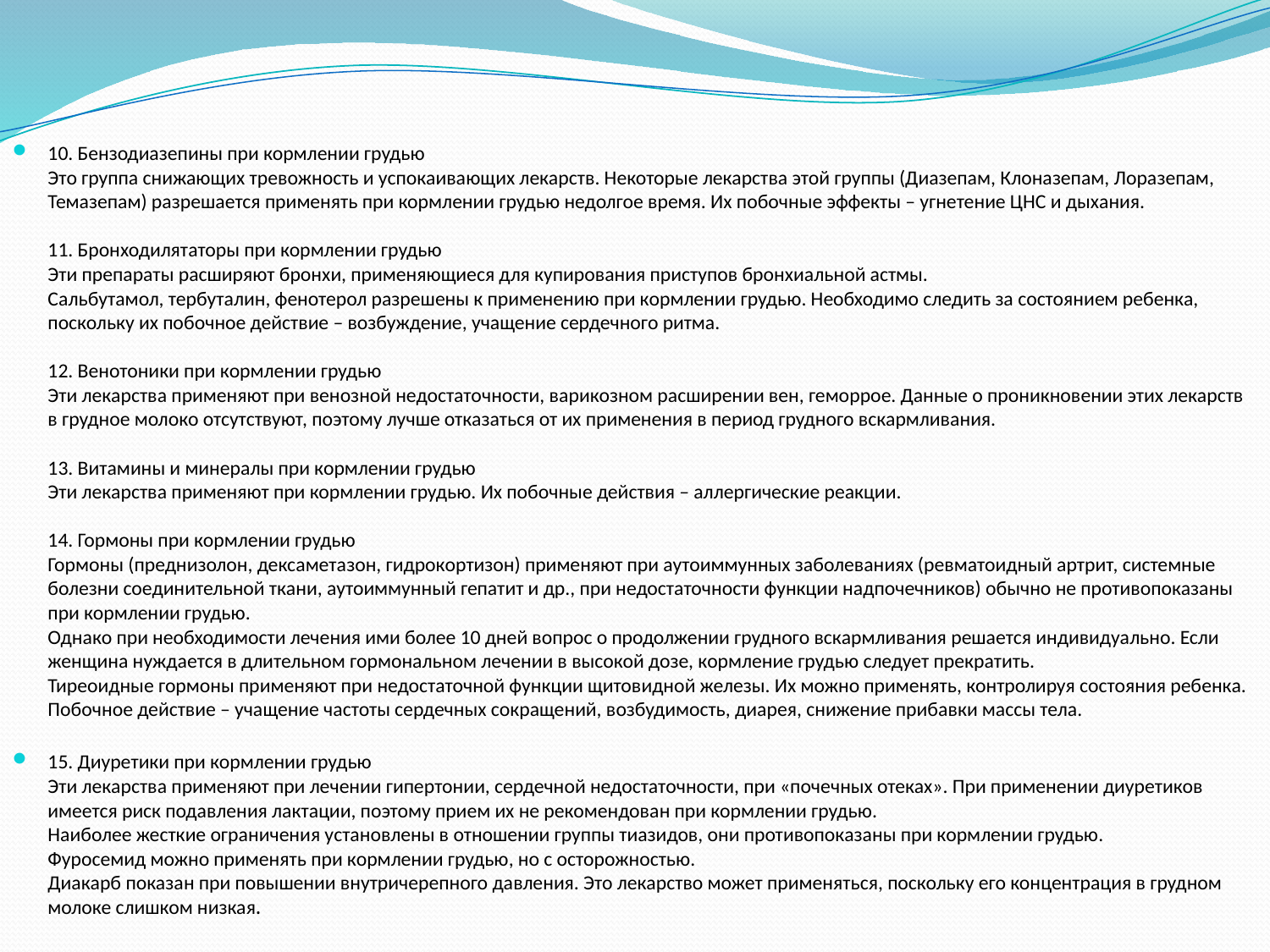

10. Бензодиазепины при кормлении грудью
Это группа снижающих тревожность и успокаивающих лекарств. Некоторые лекарства этой группы (Диазепам, Клоназепам, Лоразепам, Темазепам) разрешается применять при кормлении грудью недолгое время. Их побочные эффекты – угнетение ЦНС и дыхания.
11. Бронходилятаторы при кормлении грудью
Эти препараты расширяют бронхи, применяющиеся для купирования приступов бронхиальной астмы. 
Сальбутамол, тербуталин, фенотерол разрешены к применению при кормлении грудью. Необходимо следить за состоянием ребенка, поскольку их побочное действие – возбуждение, учащение сердечного ритма.
12. Венотоники при кормлении грудью
Эти лекарства применяют при венозной недостаточности, варикозном расширении вен, геморрое. Данные о проникновении этих лекарств в грудное молоко отсутствуют, поэтому лучше отказаться от их применения в период грудного вскармливания.
13. Витамины и минералы при кормлении грудью
Эти лекарства применяют при кормлении грудью. Их побочные действия – аллергические реакции.
14. Гормоны при кормлении грудью
Гормоны (преднизолон, дексаметазон, гидрокортизон) применяют при аутоиммунных заболеваниях (ревматоидный артрит, системные болезни соединительной ткани, аутоиммунный гепатит и др., при недостаточности функции надпочечников) обычно не противопоказаны при кормлении грудью.
Однако при необходимости лечения ими более 10 дней вопрос о продолжении грудного вскармливания решается индивидуально. Если женщина нуждается в длительном гормональном лечении в высокой дозе, кормление грудью следует прекратить.
Тиреоидные гормоны применяют при недостаточной функции щитовидной железы. Их можно применять, контролируя состояния ребенка. Побочное действие – учащение частоты сердечных сокращений, возбудимость, диарея, снижение прибавки массы тела.
15. Диуретики при кормлении грудью
Эти лекарства применяют при лечении гипертонии, сердечной недостаточности, при «почечных отеках». При применении диуретиков имеется риск подавления лактaции, поэтому прием их не рекомендован при кормлении грудью. 
Наиболее жесткие ограничения установлены в отношении группы тиазидов, они противопоказаны при кормлении грудью. 
Фуросемид можно применять при кормлении грудью, но с осторожностью. 
Диакарб показан при повышении внутричерепного давления. Это лекарство может применяться, поскольку его концентрация в грудном молоке слишком низкая.